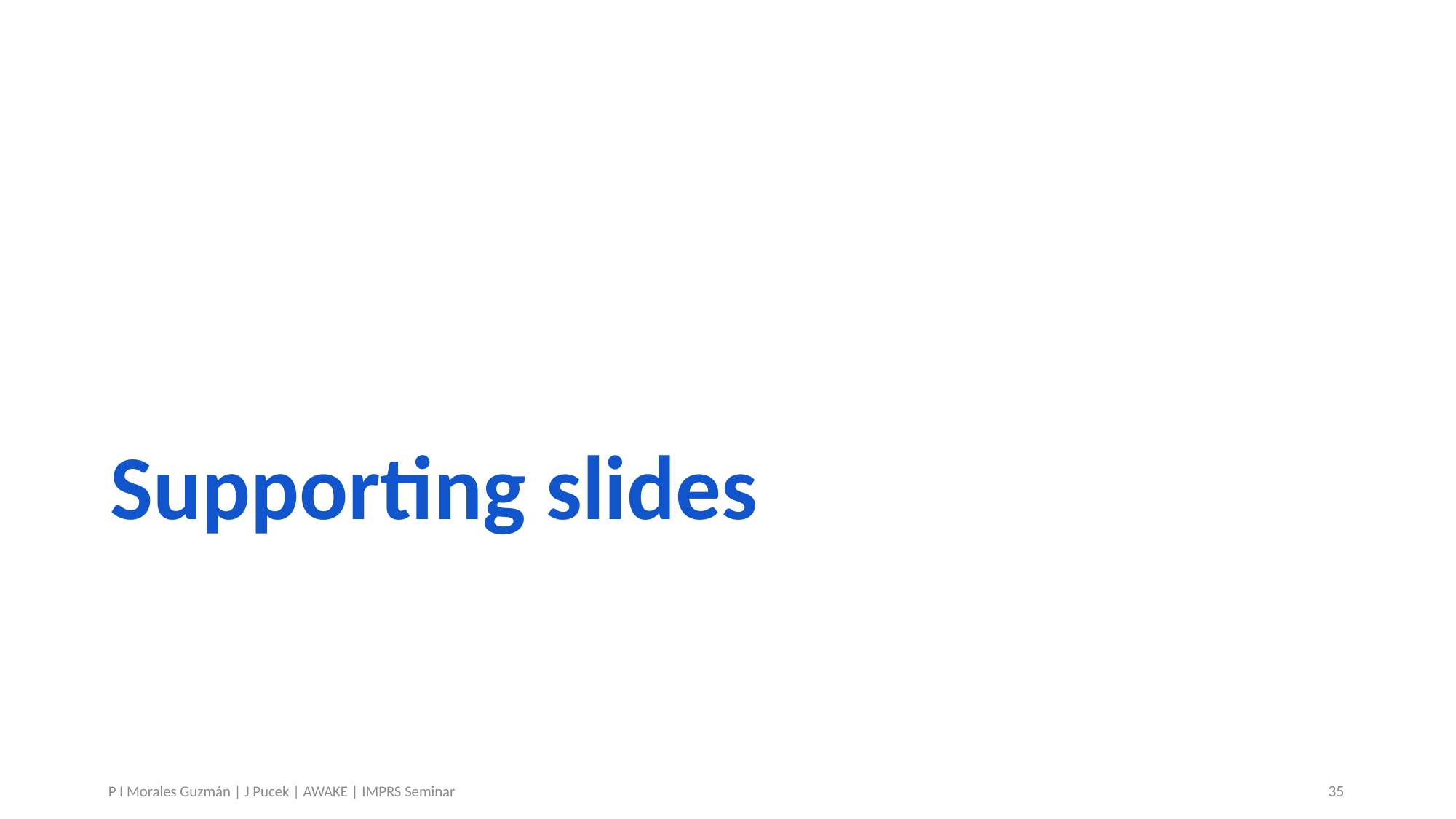

# Supporting slides

35
P I Morales Guzmán | J Pucek | AWAKE | IMPRS Seminar